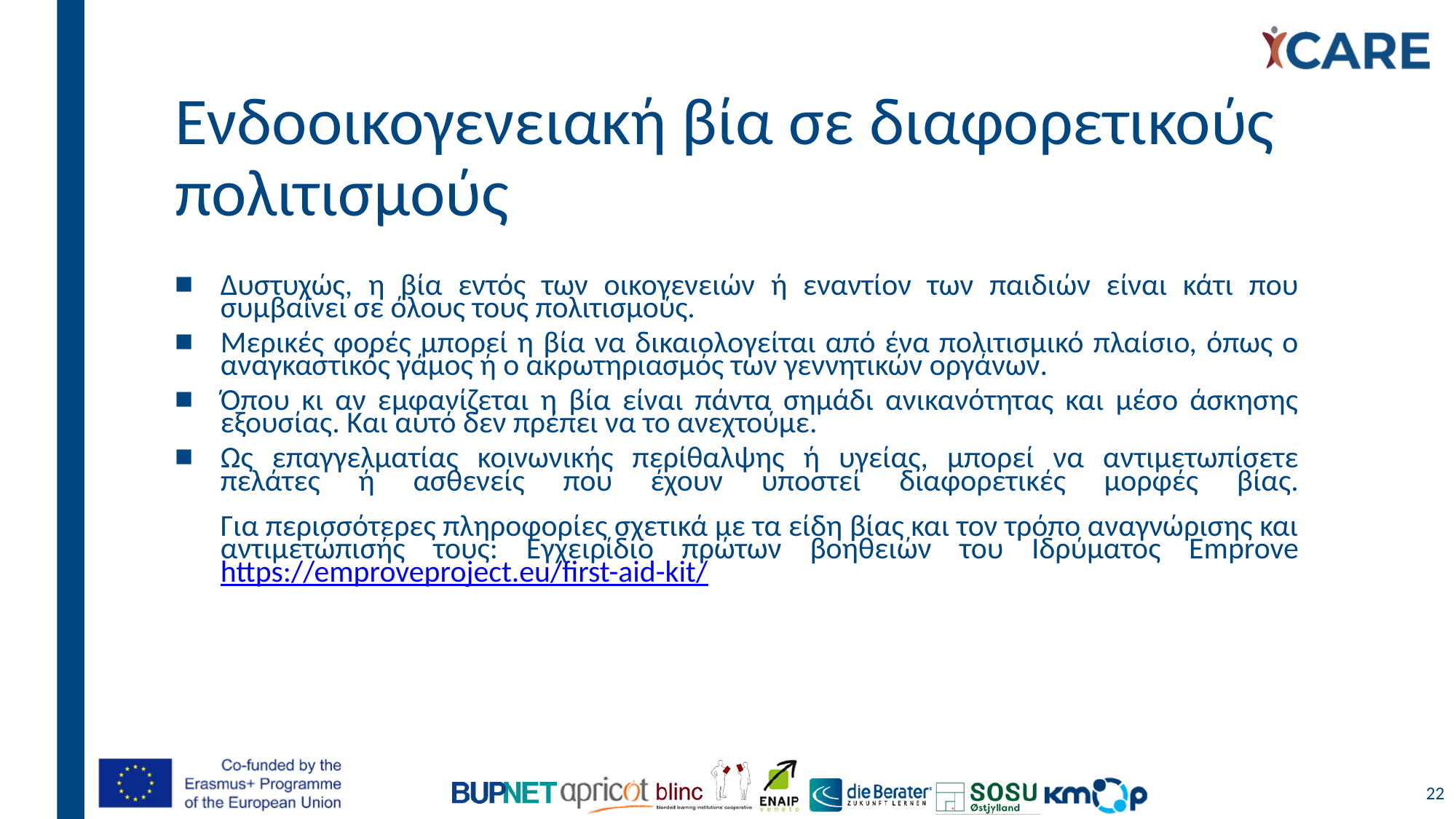

# Ενδοοικογενειακή βία σε διαφορετικούς πολιτισμούς
Δυστυχώς, η βία εντός των οικογενειών ή εναντίον των παιδιών είναι κάτι που συμβαίνει σε όλους τους πολιτισμούς.
Μερικές φορές μπορεί η βία να δικαιολογείται από ένα πολιτισμικό πλαίσιο, όπως ο αναγκαστικός γάμος ή ο ακρωτηριασμός των γεννητικών οργάνων.
Όπου κι αν εμφανίζεται η βία είναι πάντα σημάδι ανικανότητας και μέσο άσκησης εξουσίας. Και αυτό δεν πρέπει να το ανεχτούμε.
Ως επαγγελματίας κοινωνικής περίθαλψης ή υγείας, μπορεί να αντιμετωπίσετε πελάτες ή ασθενείς που έχουν υποστεί διαφορετικές μορφές βίας.
Για περισσότερες πληροφορίες σχετικά με τα είδη βίας και τον τρόπο αναγνώρισης και αντιμετώπισής τους: Εγχειρίδιο πρώτων βοηθειών του Ιδρύματος Emprove https://emproveproject.eu/first-aid-kit/

22